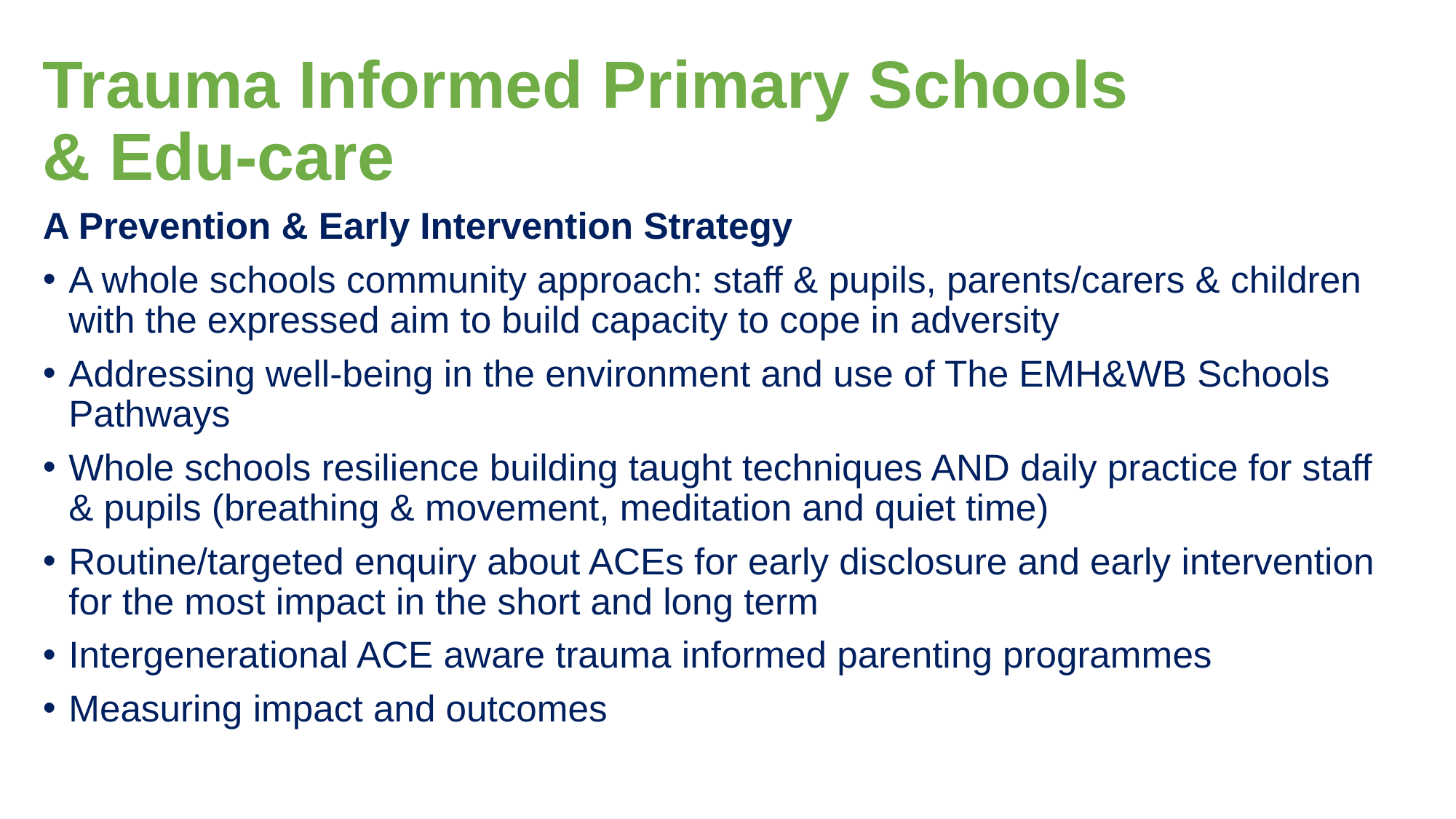

# Trauma Informed Primary Schools & Edu-care
A Prevention & Early Intervention Strategy
A whole schools community approach: staff & pupils, parents/carers & children with the expressed aim to build capacity to cope in adversity
Addressing well-being in the environment and use of The EMH&WB Schools Pathways
Whole schools resilience building taught techniques AND daily practice for staff & pupils (breathing & movement, meditation and quiet time)
Routine/targeted enquiry about ACEs for early disclosure and early intervention for the most impact in the short and long term
Intergenerational ACE aware trauma informed parenting programmes
Measuring impact and outcomes